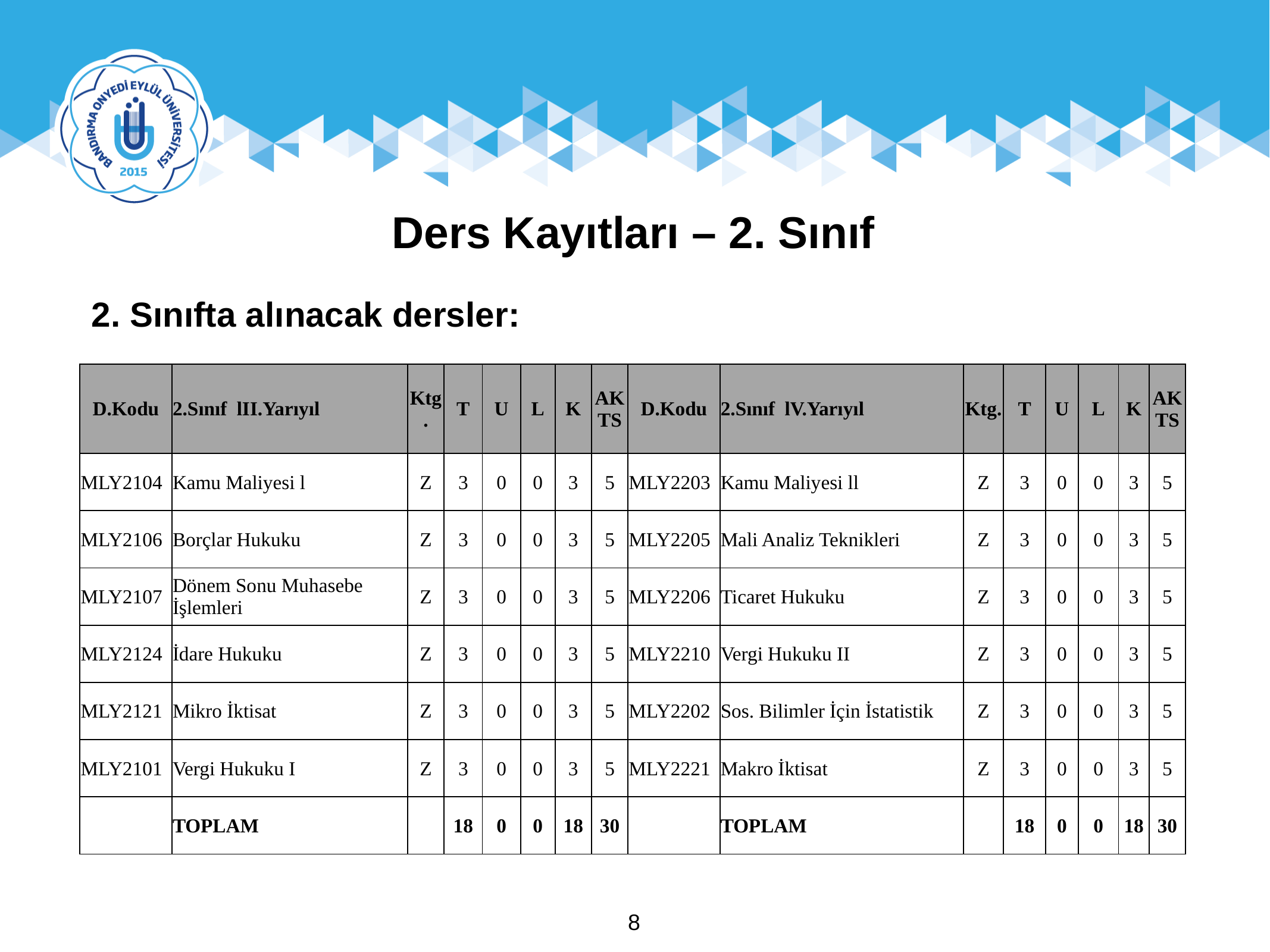

Ders Kayıtları – 2. Sınıf
2. Sınıfta alınacak dersler:
| D.Kodu | 2.Sınıf lII.Yarıyıl | Ktg. | T | U | L | K | AKTS | D.Kodu | 2.Sınıf lV.Yarıyıl | Ktg. | T | U | L | K | AKTS |
| --- | --- | --- | --- | --- | --- | --- | --- | --- | --- | --- | --- | --- | --- | --- | --- |
| MLY2104 | Kamu Maliyesi l | Z | 3 | 0 | 0 | 3 | 5 | MLY2203 | Kamu Maliyesi ll | Z | 3 | 0 | 0 | 3 | 5 |
| MLY2106 | Borçlar Hukuku | Z | 3 | 0 | 0 | 3 | 5 | MLY2205 | Mali Analiz Teknikleri | Z | 3 | 0 | 0 | 3 | 5 |
| MLY2107 | Dönem Sonu Muhasebe İşlemleri | Z | 3 | 0 | 0 | 3 | 5 | MLY2206 | Ticaret Hukuku | Z | 3 | 0 | 0 | 3 | 5 |
| MLY2124 | İdare Hukuku | Z | 3 | 0 | 0 | 3 | 5 | MLY2210 | Vergi Hukuku II | Z | 3 | 0 | 0 | 3 | 5 |
| MLY2121 | Mikro İktisat | Z | 3 | 0 | 0 | 3 | 5 | MLY2202 | Sos. Bilimler İçin İstatistik | Z | 3 | 0 | 0 | 3 | 5 |
| MLY2101 | Vergi Hukuku I | Z | 3 | 0 | 0 | 3 | 5 | MLY2221 | Makro İktisat | Z | 3 | 0 | 0 | 3 | 5 |
|  | TOPLAM |  | 18 | 0 | 0 | 18 | 30 |  | TOPLAM |  | 18 | 0 | 0 | 18 | 30 |
8